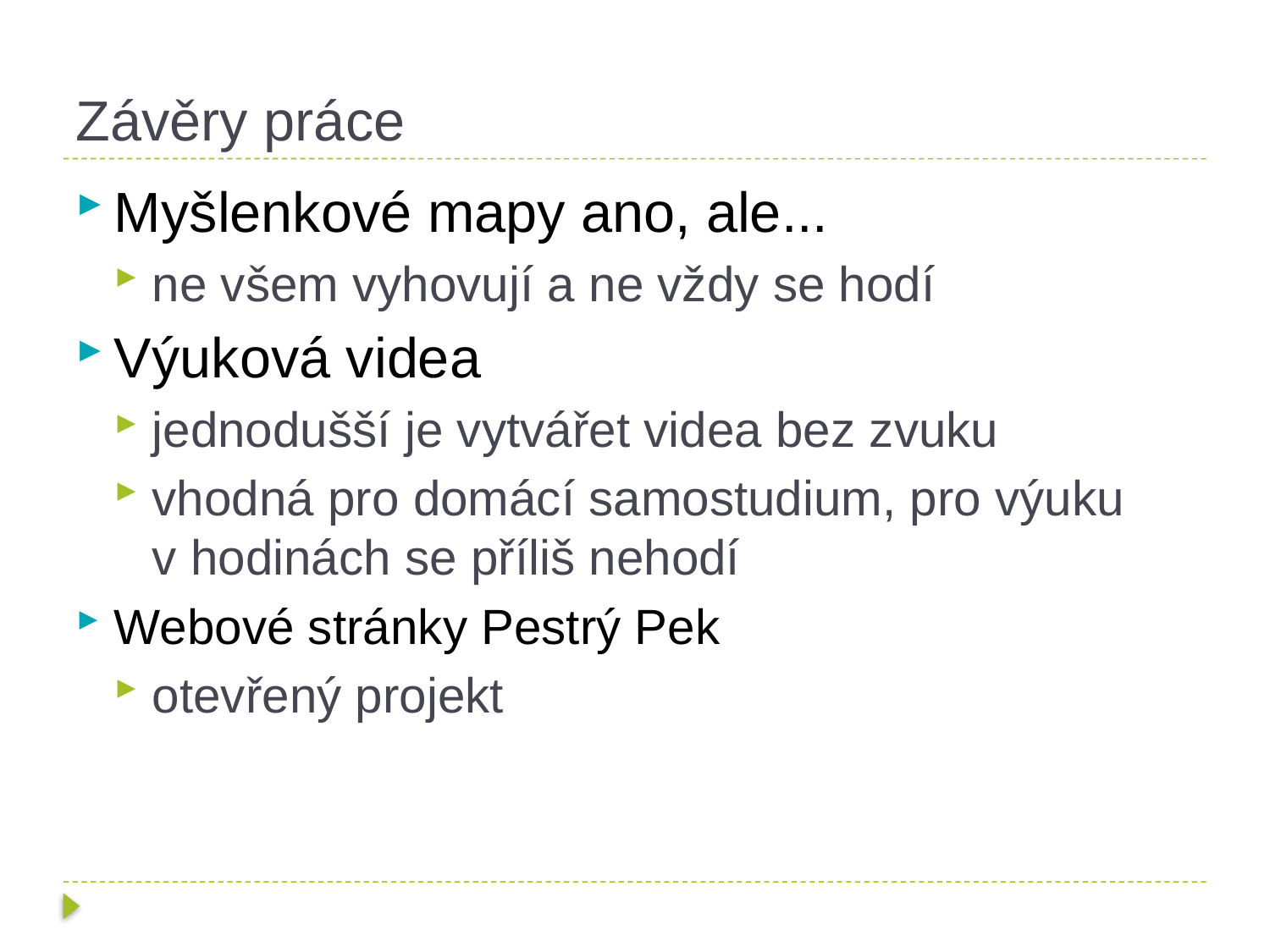

# Závěry práce
Myšlenkové mapy ano, ale...
ne všem vyhovují a ne vždy se hodí
Výuková videa
jednodušší je vytvářet videa bez zvuku
vhodná pro domácí samostudium, pro výuku v hodinách se příliš nehodí
Webové stránky Pestrý Pek
otevřený projekt